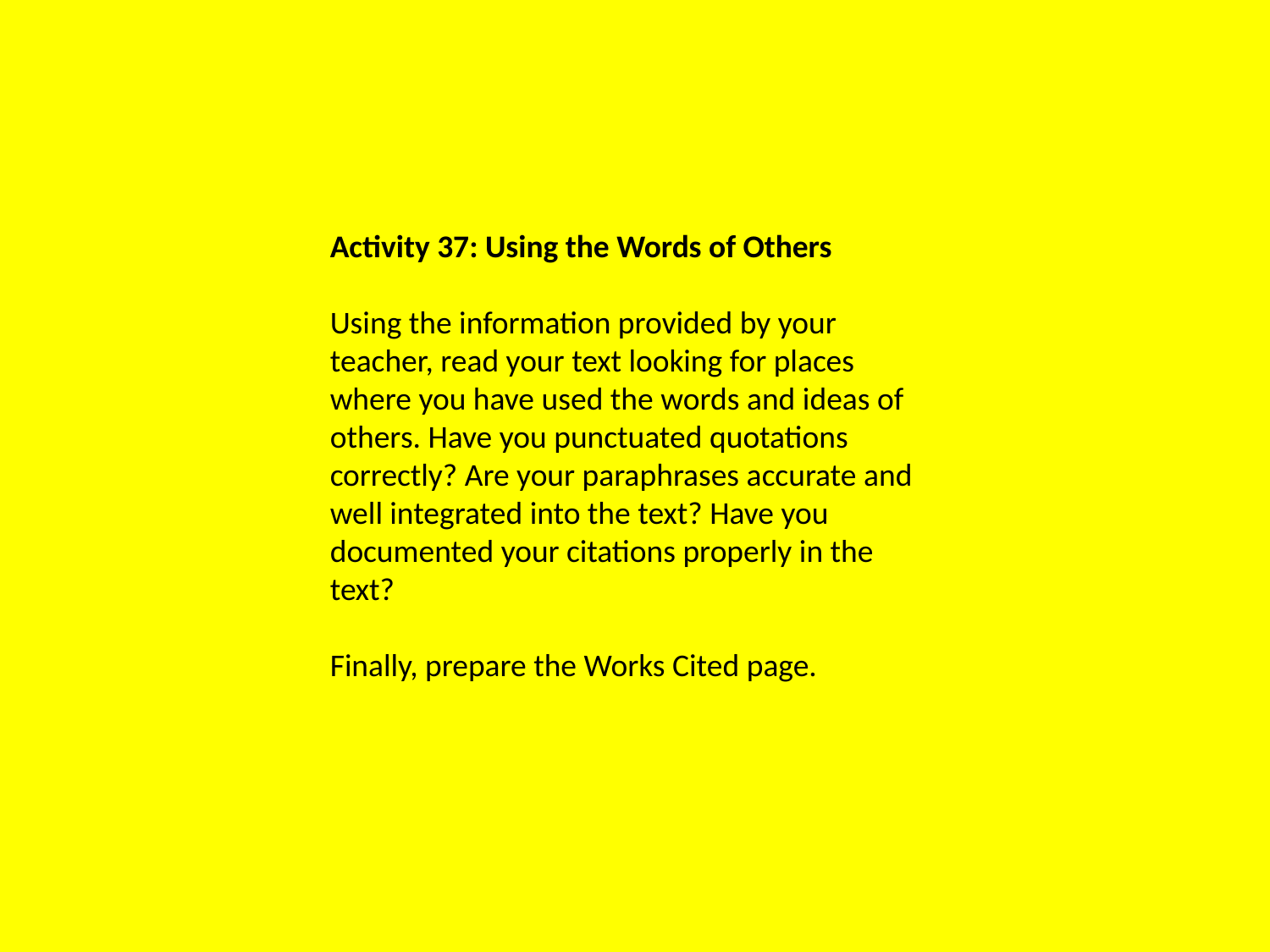

Activity 37: Using the Words of Others

Using the information provided by your teacher, read your text looking for places where you have used the words and ideas of others. Have you punctuated quotations correctly? Are your paraphrases accurate and well integrated into the text? Have you documented your citations properly in the text?

Finally, prepare the Works Cited page.